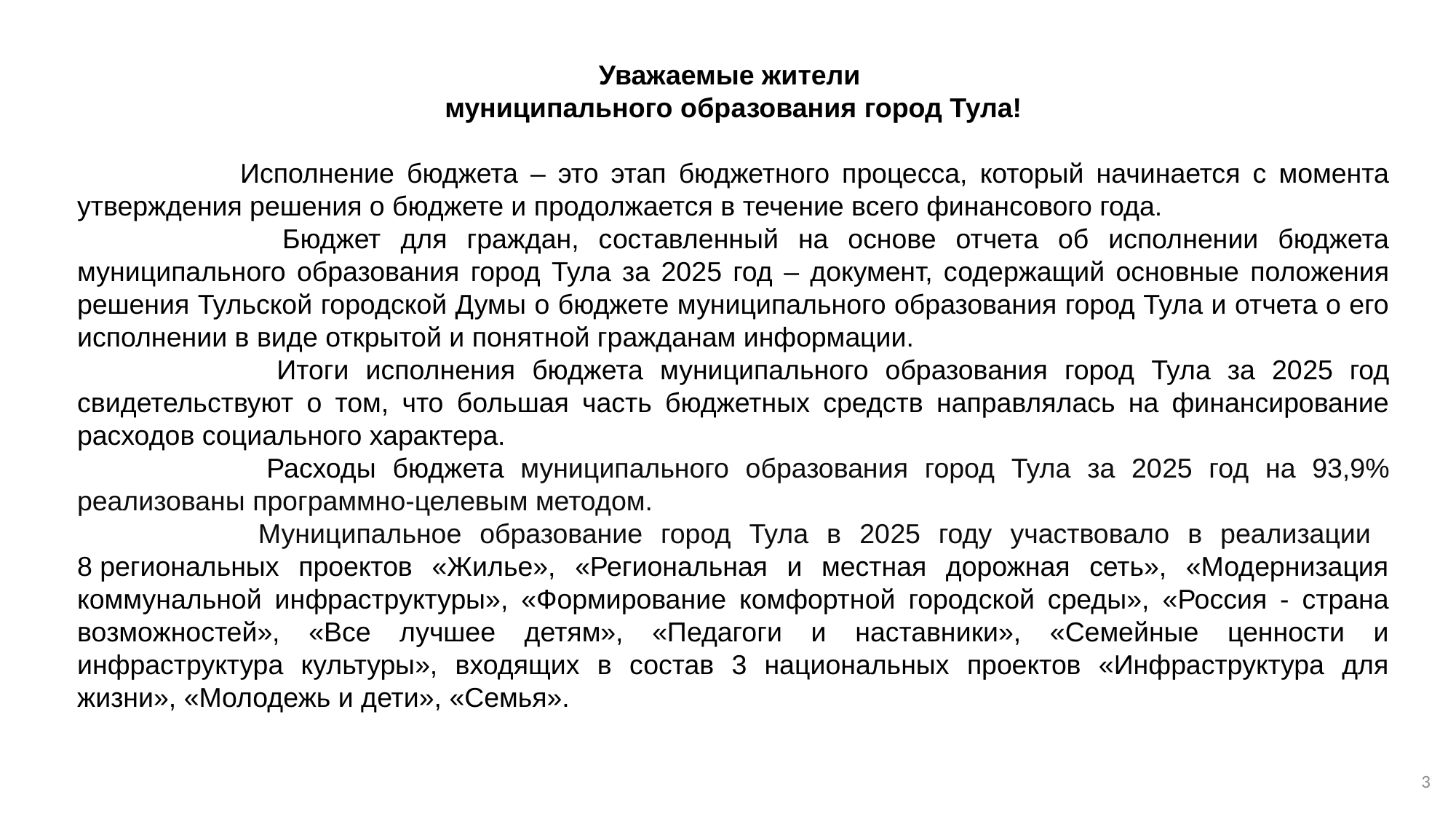

Уважаемые жители
муниципального образования город Тула!

           	Исполнение бюджета – это этап бюджетного процесса, который начинается с момента утверждения решения о бюджете и продолжается в течение всего финансового года.
        	Бюджет для граждан, составленный на основе отчета об исполнении бюджета муниципального образования город Тула за 2025 год – документ, содержащий основные положения решения Тульской городской Думы о бюджете муниципального образования город Тула и отчета о его исполнении в виде открытой и понятной гражданам информации.
        	 Итоги исполнения бюджета муниципального образования город Тула за 2025 год свидетельствуют о том, что большая часть бюджетных средств направлялась на финансирование расходов социального характера.
       	 Расходы бюджета муниципального образования город Тула за 2025 год на 93,9% реализованы программно-целевым методом.
     	 Муниципальное образование город Тула в 2025 году участвовало в реализации  8 региональных проектов «Жилье», «Региональная и местная дорожная сеть», «Модернизация коммунальной инфраструктуры», «Формирование комфортной городской среды», «Россия - страна возможностей», «Все лучшее детям», «Педагоги и наставники», «Семейные ценности и инфраструктура культуры», входящих в состав 3 национальных проектов «Инфраструктура для жизни», «Молодежь и дети», «Семья».
3